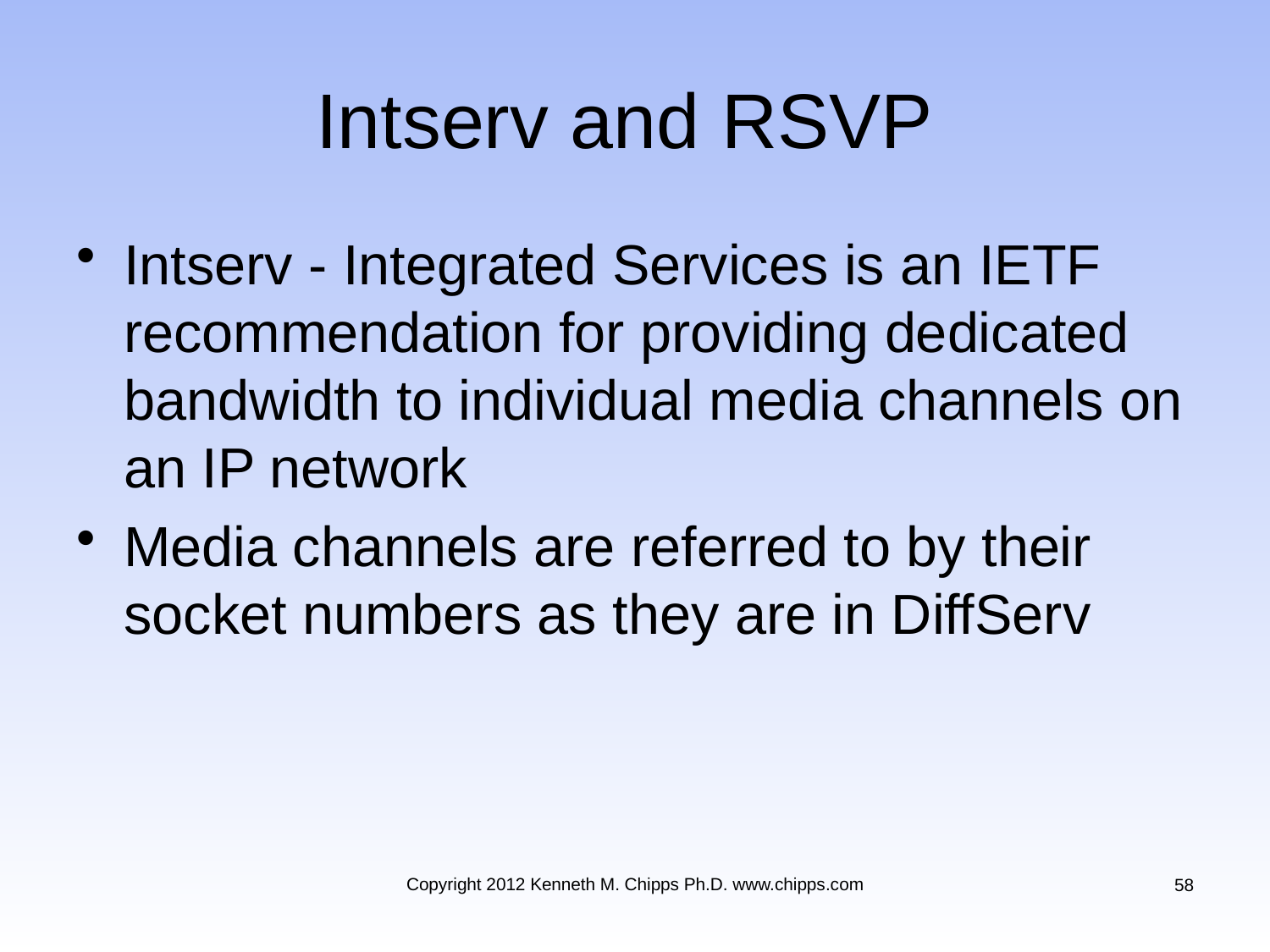

# Intserv and RSVP
Intserv - Integrated Services is an IETF recommendation for providing dedicated bandwidth to individual media channels on an IP network
Media channels are referred to by their socket numbers as they are in DiffServ
Copyright 2012 Kenneth M. Chipps Ph.D. www.chipps.com
58